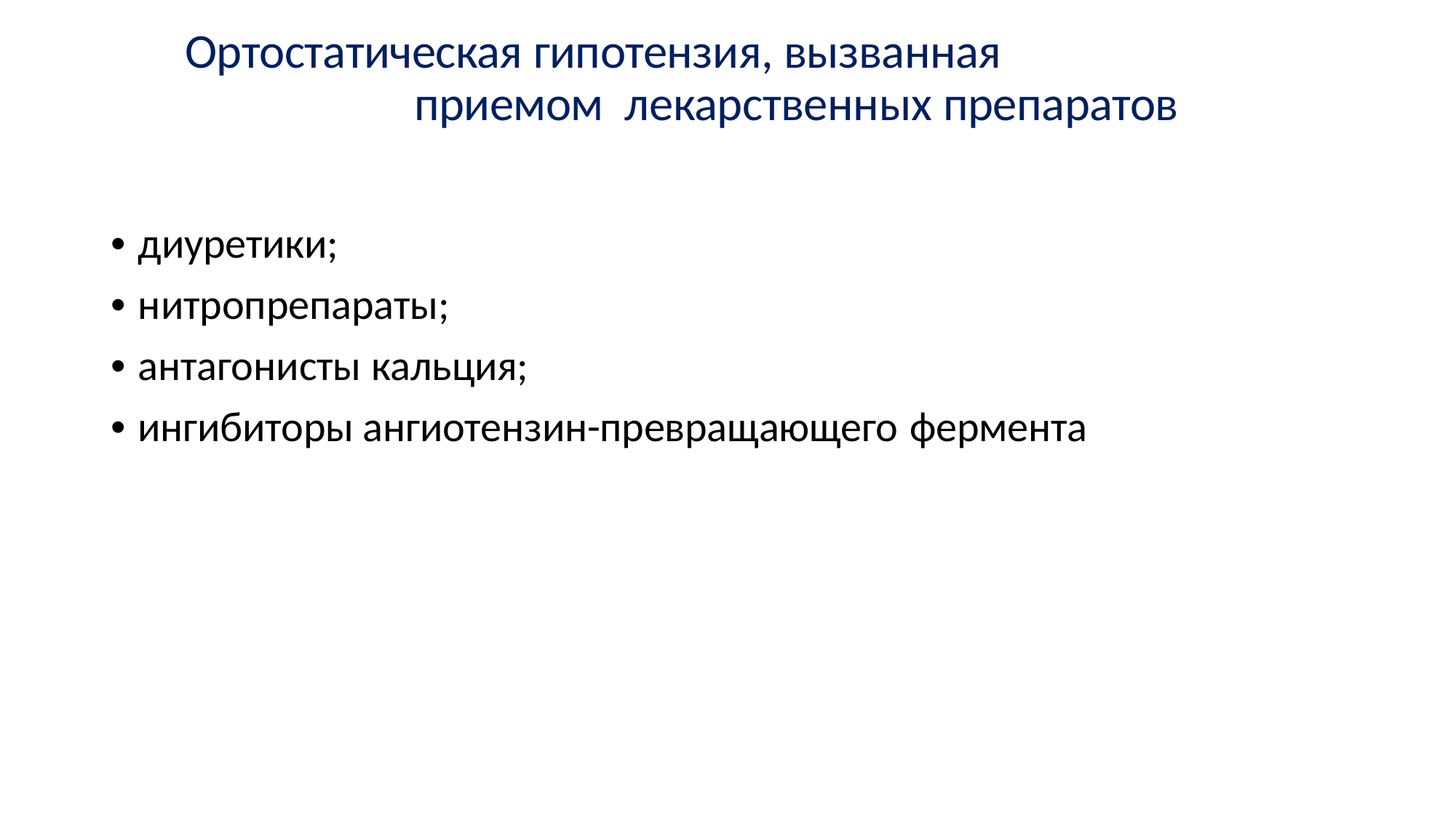

# Ортостатическая гипотензия, вызванная приемом  лекарственных препаратов
• диуретики;
• нитропрепараты;
• антагонисты кальция;
• ингибиторы ангиотензин-превращающего фермента